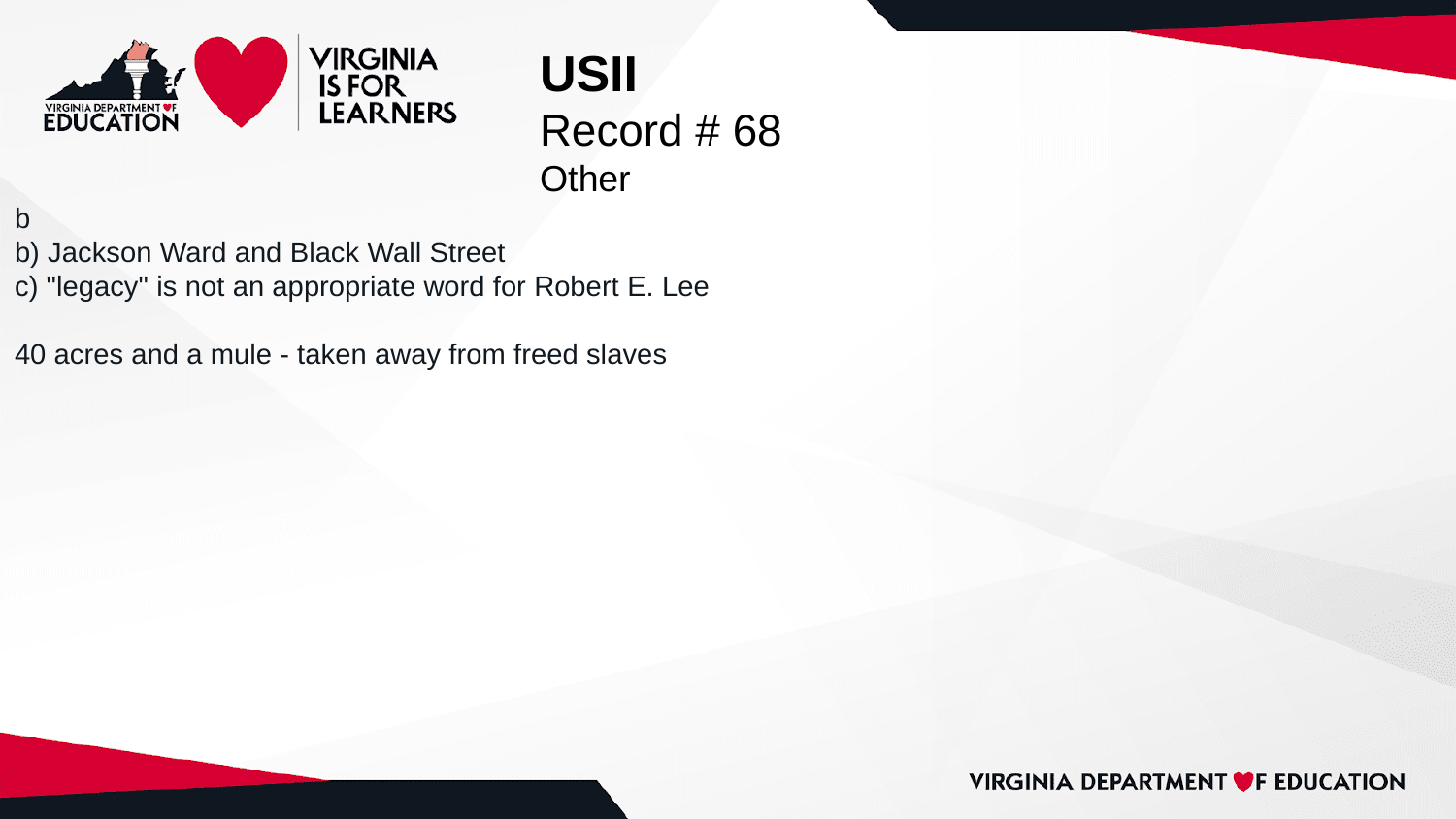

# USII
Record # 68
Other
b
b) Jackson Ward and Black Wall Street
c) "legacy" is not an appropriate word for Robert E. Lee

40 acres and a mule - taken away from freed slaves